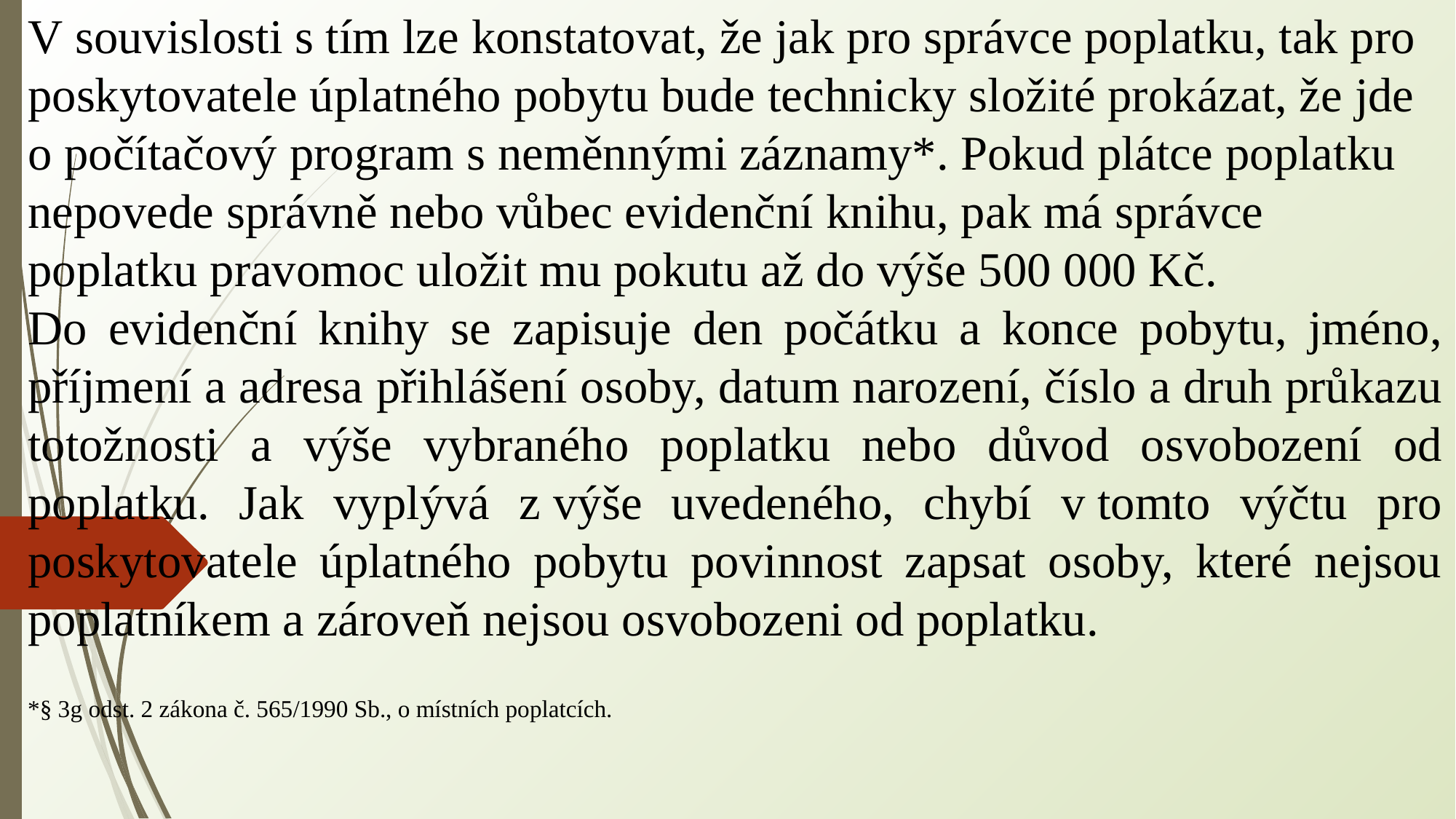

V souvislosti s tím lze konstatovat, že jak pro správce poplatku, tak pro poskytovatele úplatného pobytu bude technicky složité prokázat, že jde o počítačový program s neměnnými záznamy*. Pokud plátce poplatku nepovede správně nebo vůbec evidenční knihu, pak má správce poplatku pravomoc uložit mu pokutu až do výše 500 000 Kč.
Do evidenční knihy se zapisuje den počátku a konce pobytu, jméno, příjmení a adresa přihlášení osoby, datum narození, číslo a druh průkazu totožnosti a výše vybraného poplatku nebo důvod osvobození od poplatku. Jak vyplývá z výše uvedeného, chybí v tomto výčtu pro poskytovatele úplatného pobytu povinnost zapsat osoby, které nejsou poplatníkem a zároveň nejsou osvobozeni od poplatku.

*§ 3g odst. 2 zákona č. 565/1990 Sb., o místních poplatcích.